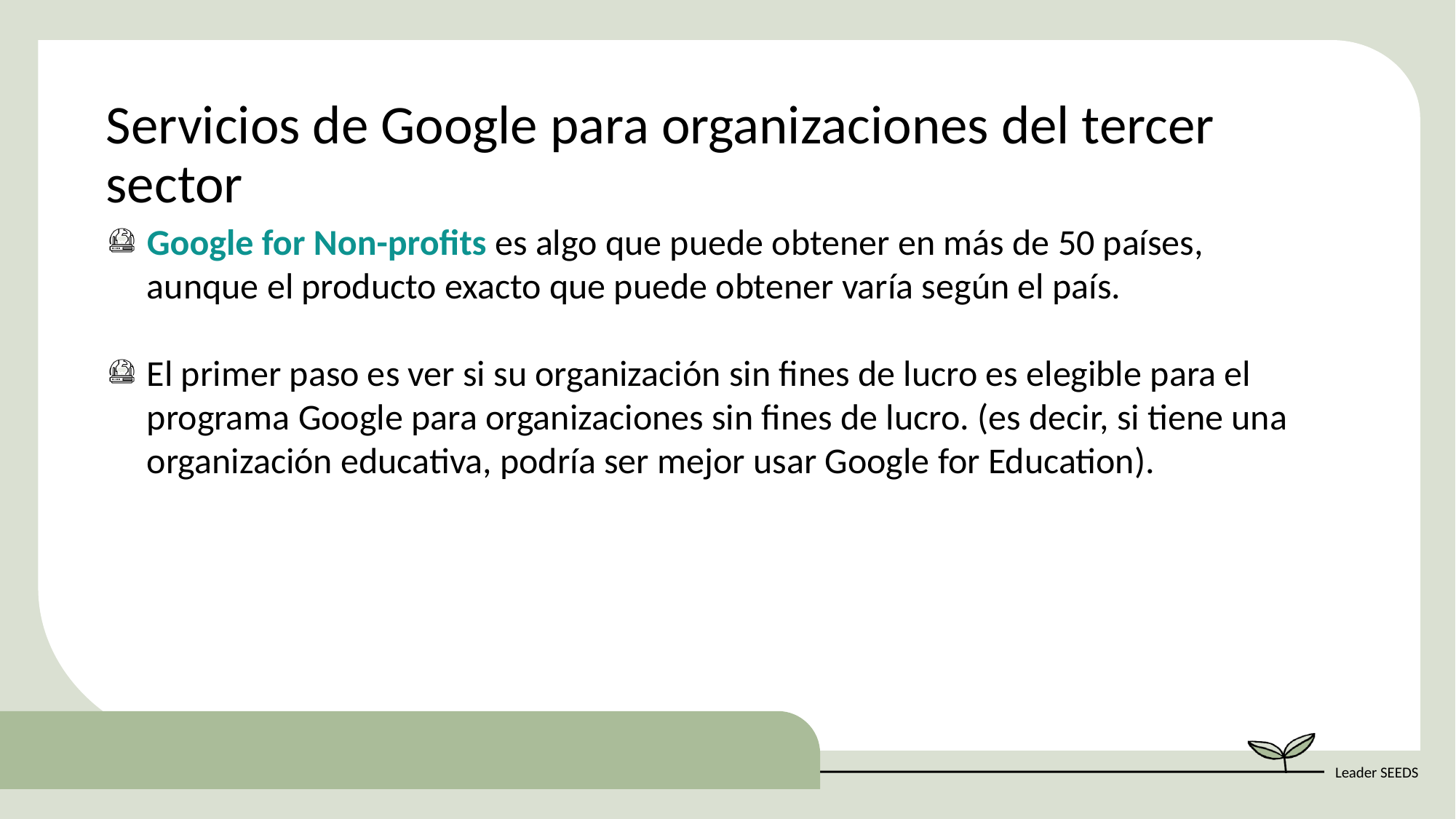

Servicios de Google para organizaciones del tercer sector

Google for Non-profits es algo que puede obtener en más de 50 países, aunque el producto exacto que puede obtener varía según el país.

El primer paso es ver si su organización sin fines de lucro es elegible para el programa Google para organizaciones sin fines de lucro. (es decir, si tiene una organización educativa, podría ser mejor usar Google for Education).